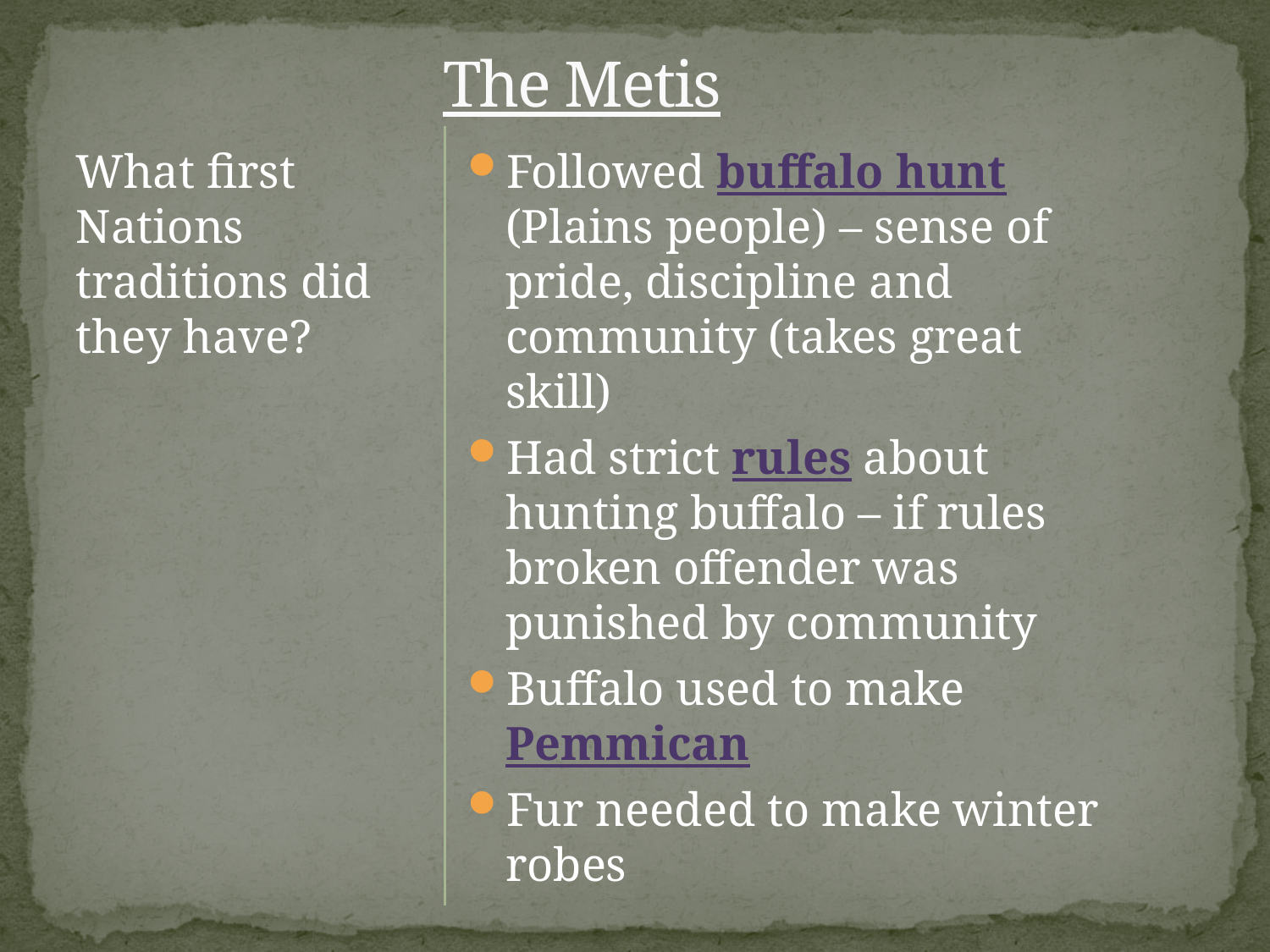

# The Metis
What first Nations traditions did they have?
Followed buffalo hunt (Plains people) – sense of pride, discipline and community (takes great skill)
Had strict rules about hunting buffalo – if rules broken offender was punished by community
Buffalo used to make Pemmican
Fur needed to make winter robes